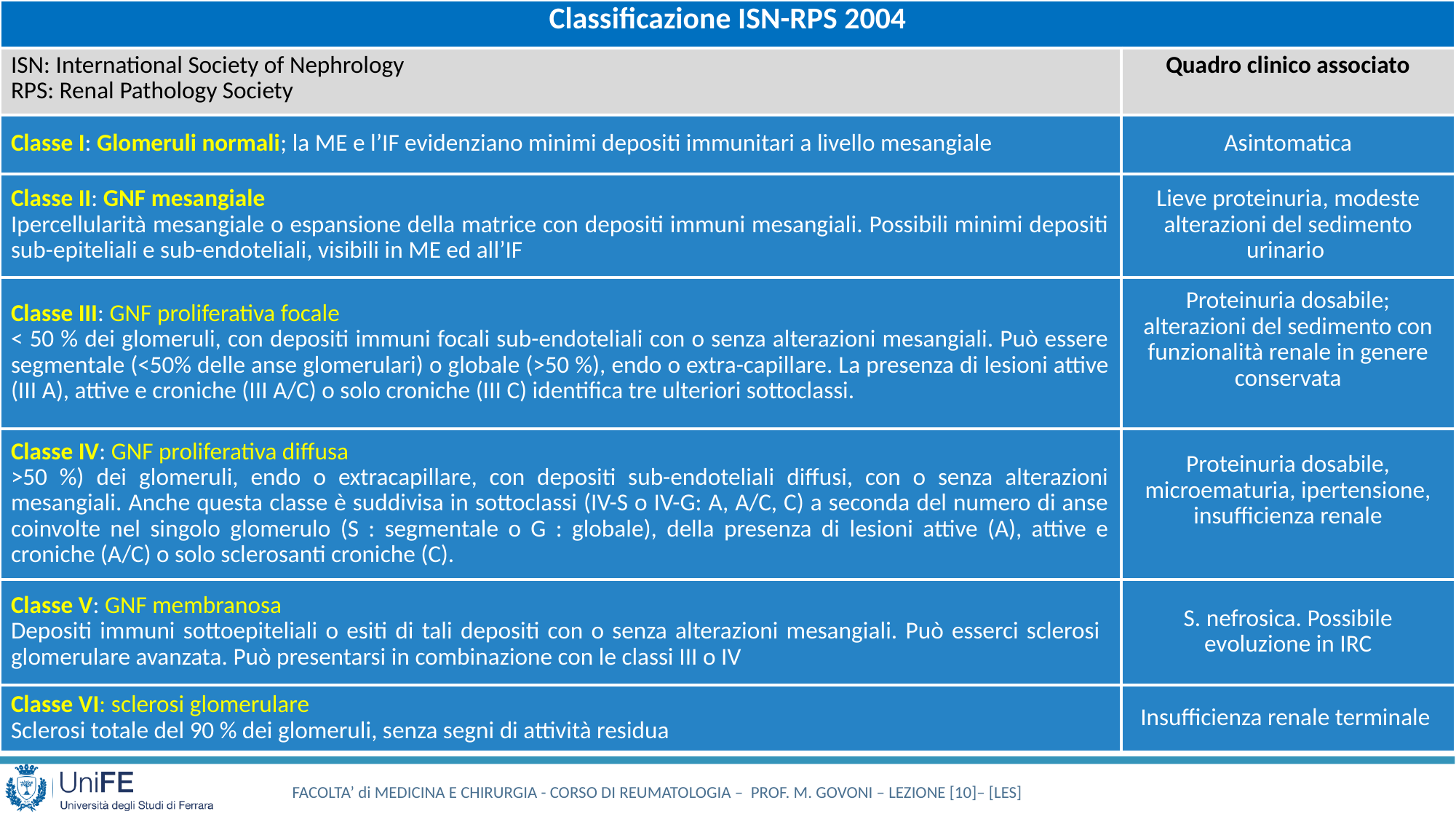

| Classificazione ISN-RPS 2004 |  |
| --- | --- |
| ISN: International Society of Nephrology RPS: Renal Pathology Society | Quadro clinico associato |
| Classe I: Glomeruli normali; la ME e l’IF evidenziano minimi depositi immunitari a livello mesangiale | Asintomatica |
| Classe II: GNF mesangiale Ipercellularità mesangiale o espansione della matrice con depositi immuni mesangiali. Possibili minimi depositi sub-epiteliali e sub-endoteliali, visibili in ME ed all’IF | Lieve proteinuria, modeste alterazioni del sedimento urinario |
| Classe III: GNF proliferativa focale < 50 % dei glomeruli, con depositi immuni focali sub-endoteliali con o senza alterazioni mesangiali. Può essere segmentale (<50% delle anse glomerulari) o globale (>50 %), endo o extra-capillare. La presenza di lesioni attive (III A), attive e croniche (III A/C) o solo croniche (III C) identifica tre ulteriori sottoclassi. | Proteinuria dosabile; alterazioni del sedimento con funzionalità renale in genere conservata |
| Classe IV: GNF proliferativa diffusa >50 %) dei glomeruli, endo o extracapillare, con depositi sub-endoteliali diffusi, con o senza alterazioni mesangiali. Anche questa classe è suddivisa in sottoclassi (IV-S o IV-G: A, A/C, C) a seconda del numero di anse coinvolte nel singolo glomerulo (S : segmentale o G : globale), della presenza di lesioni attive (A), attive e croniche (A/C) o solo sclerosanti croniche (C). | Proteinuria dosabile, microematuria, ipertensione, insufficienza renale |
| Classe V: GNF membranosa Depositi immuni sottoepiteliali o esiti di tali depositi con o senza alterazioni mesangiali. Può esserci sclerosi glomerulare avanzata. Può presentarsi in combinazione con le classi III o IV | S. nefrosica. Possibile evoluzione in IRC |
| Classe VI: sclerosi glomerulare Sclerosi totale del 90 % dei glomeruli, senza segni di attività residua | Insufficienza renale terminale |